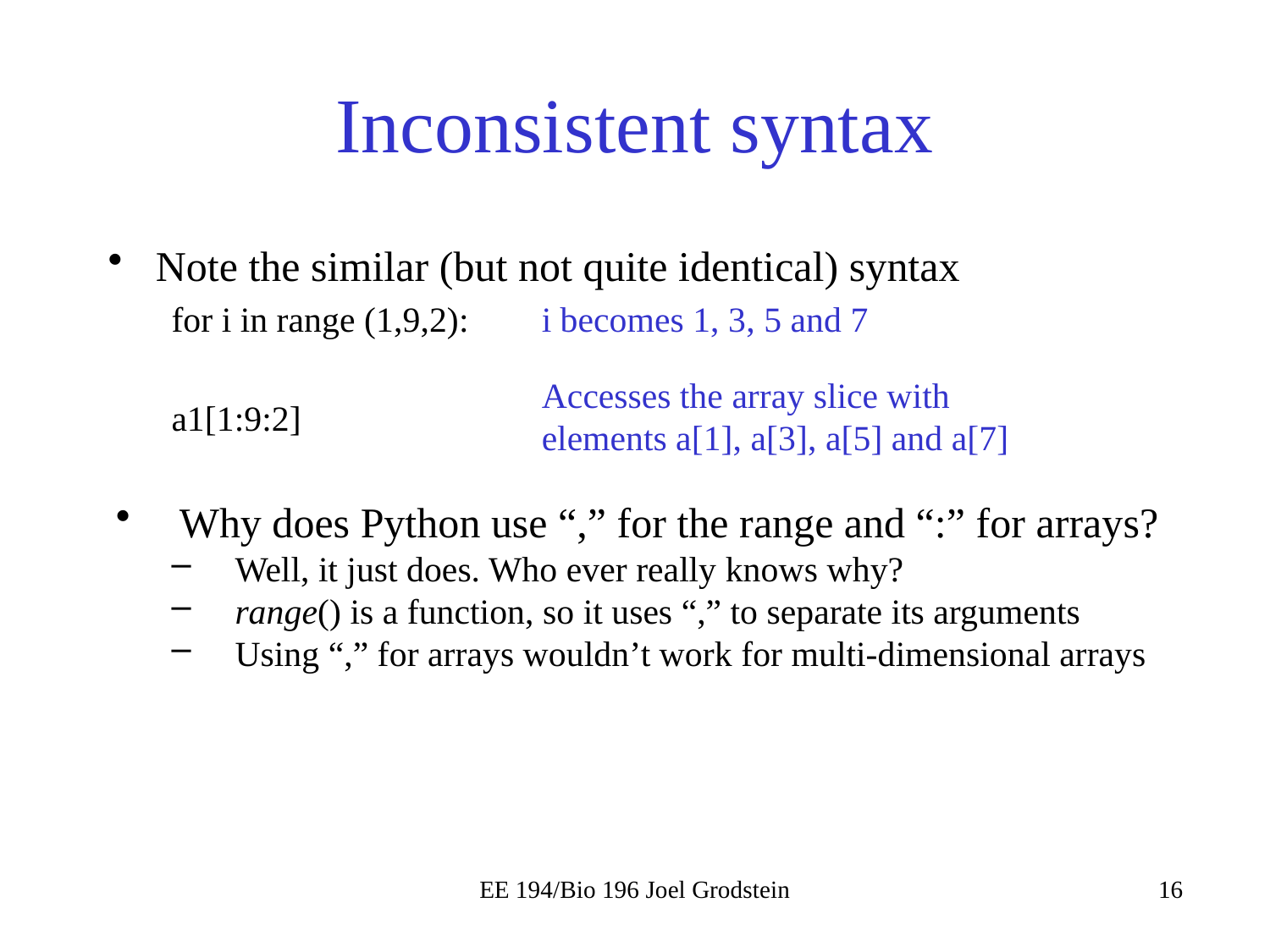

# Inconsistent syntax
Note the similar (but not quite identical) syntax
for i in range (1,9,2):

a1[1:9:2]

Why does Python use “,” for the range and “:” for arrays?
Well, it just does. Who ever really knows why?
range() is a function, so it uses “,” to separate its arguments
Using “,” for arrays wouldn’t work for multi-dimensional arrays
i becomes 1, 3, 5 and 7
Accesses the array slice with elements a[1], a[3], a[5] and a[7]
EE 194/Bio 196 Joel Grodstein